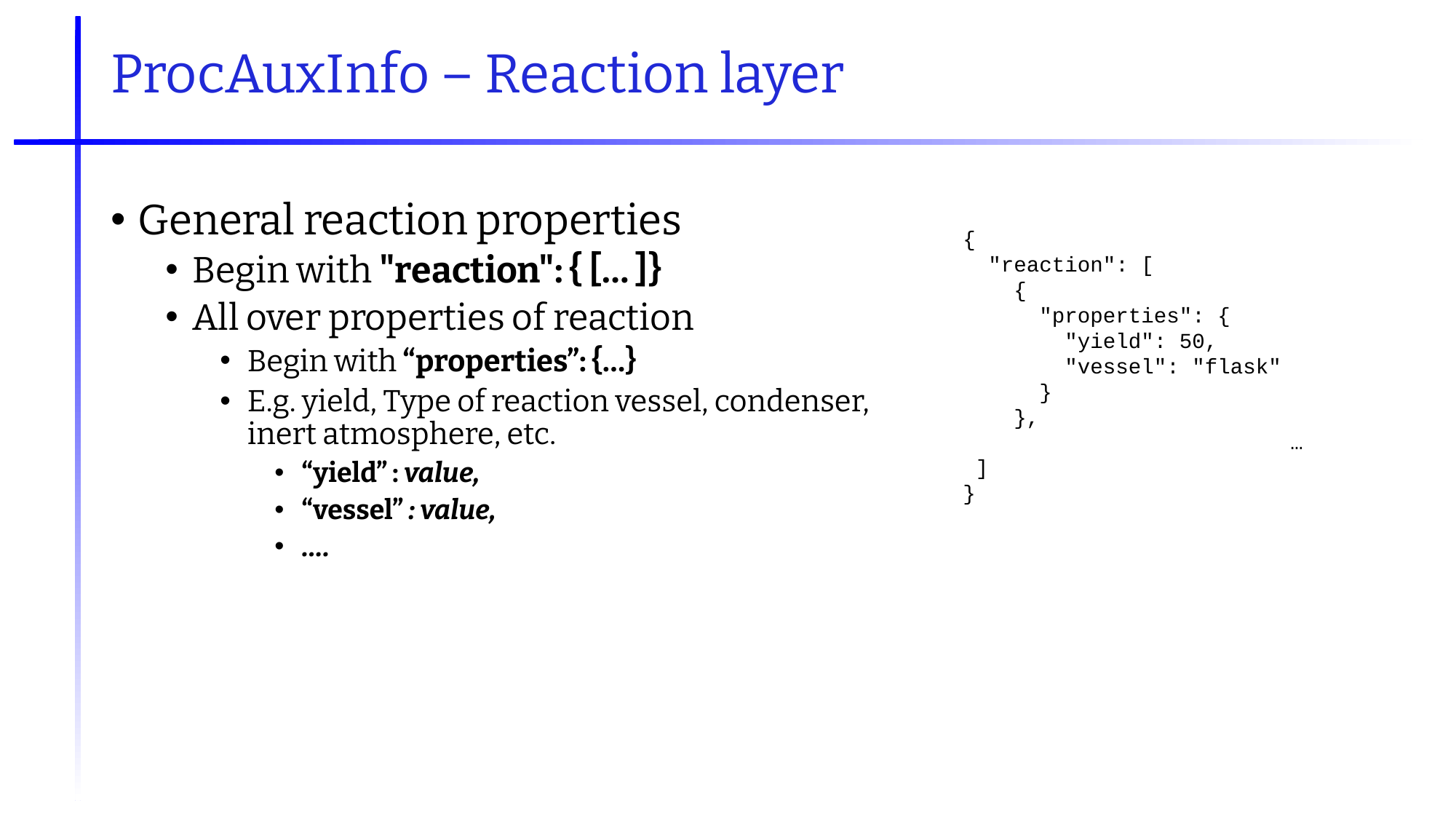

# ProcAuxInfo – Reaction layer
General reaction properties
Begin with "reaction": { [… ]}
All over properties of reaction
Begin with “properties”: {…}
E.g. yield, Type of reaction vessel, condenser, inert atmosphere, etc.
“yield” : value,
“vessel” : value,
….
{
  "reaction": [
    {
      "properties": {
        "yield": 50,
        "vessel": "flask"
      }
    },
			…
 ]
}